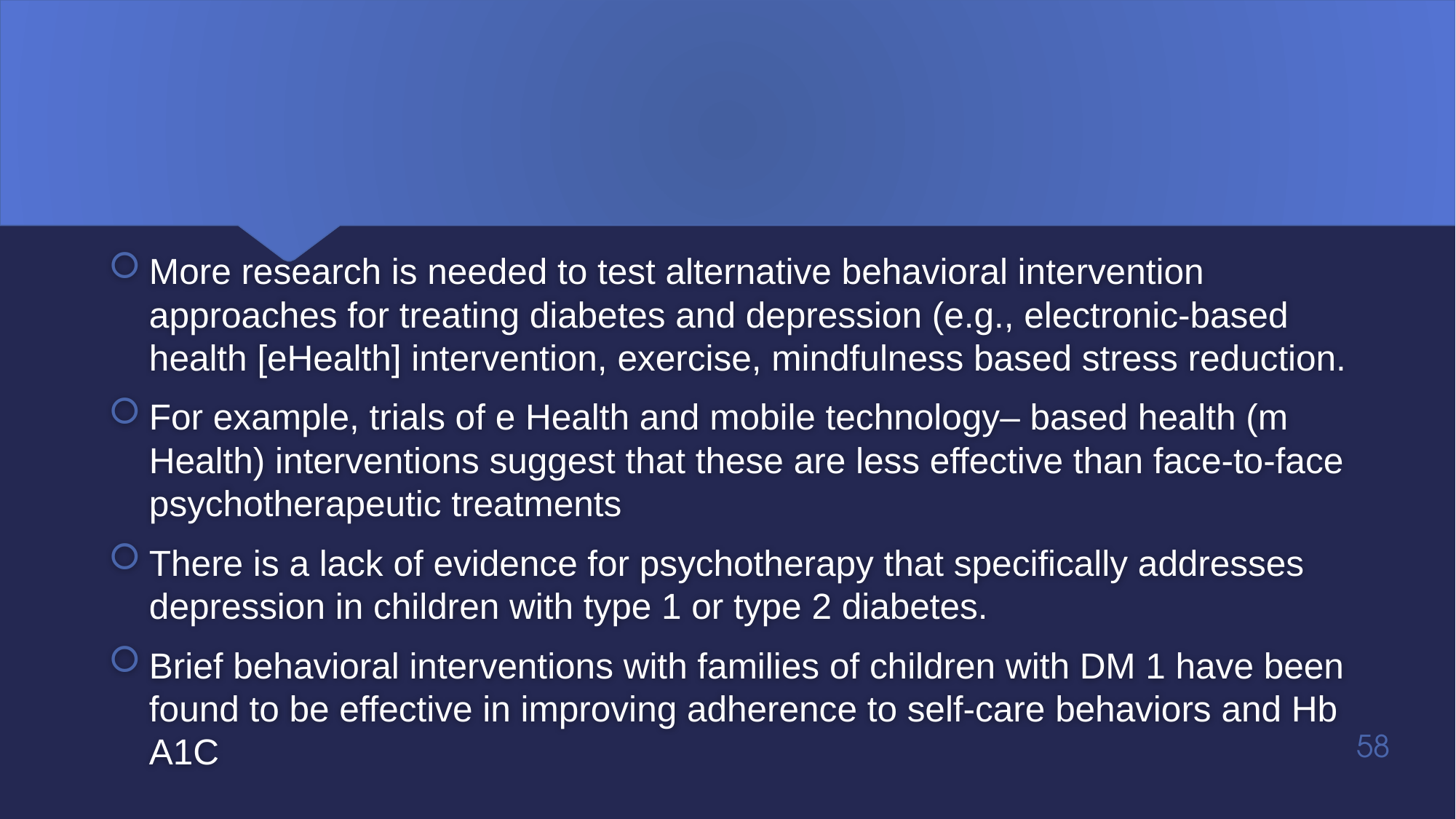

#
More research is needed to test alternative behavioral intervention approaches for treating diabetes and depression (e.g., electronic-based health [eHealth] intervention, exercise, mindfulness based stress reduction.
For example, trials of e Health and mobile technology– based health (m Health) interventions suggest that these are less effective than face-to-face psychotherapeutic treatments
There is a lack of evidence for psychotherapy that specifically addresses depression in children with type 1 or type 2 diabetes.
Brief behavioral interventions with families of children with DM 1 have been found to be effective in improving adherence to self-care behaviors and Hb A1C

58